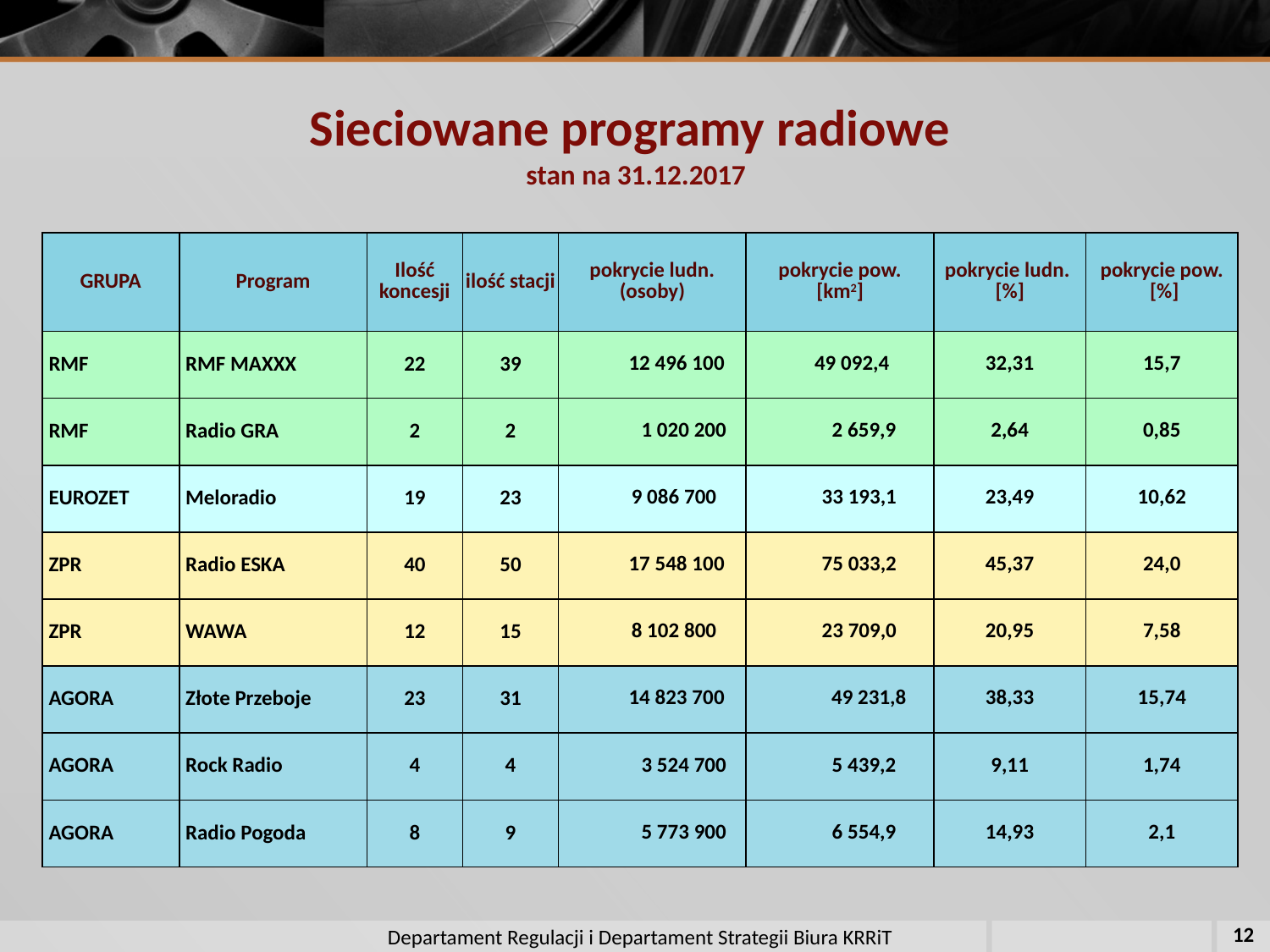

# Sieciowane programy radiowe stan na 31.12.2017
| GRUPA | Program | Ilość koncesji | ilość stacji | pokrycie ludn. (osoby) | pokrycie pow. [km2] | pokrycie ludn. [%] | pokrycie pow. [%] |
| --- | --- | --- | --- | --- | --- | --- | --- |
| RMF | RMF MAXXX | 22 | 39 | 12 496 100 | 49 092,4 | 32,31 | 15,7 |
| RMF | Radio GRA | 2 | 2 | 1 020 200 | 2 659,9 | 2,64 | 0,85 |
| EUROZET | Meloradio | 19 | 23 | 9 086 700 | 33 193,1 | 23,49 | 10,62 |
| ZPR | Radio ESKA | 40 | 50 | 17 548 100 | 75 033,2 | 45,37 | 24,0 |
| ZPR | WAWA | 12 | 15 | 8 102 800 | 23 709,0 | 20,95 | 7,58 |
| AGORA | Złote Przeboje | 23 | 31 | 14 823 700 | 49 231,8 | 38,33 | 15,74 |
| AGORA | Rock Radio | 4 | 4 | 3 524 700 | 5 439,2 | 9,11 | 1,74 |
| AGORA | Radio Pogoda | 8 | 9 | 5 773 900 | 6 554,9 | 14,93 | 2,1 |
12
Departament Regulacji i Departament Strategii Biura KRRiT